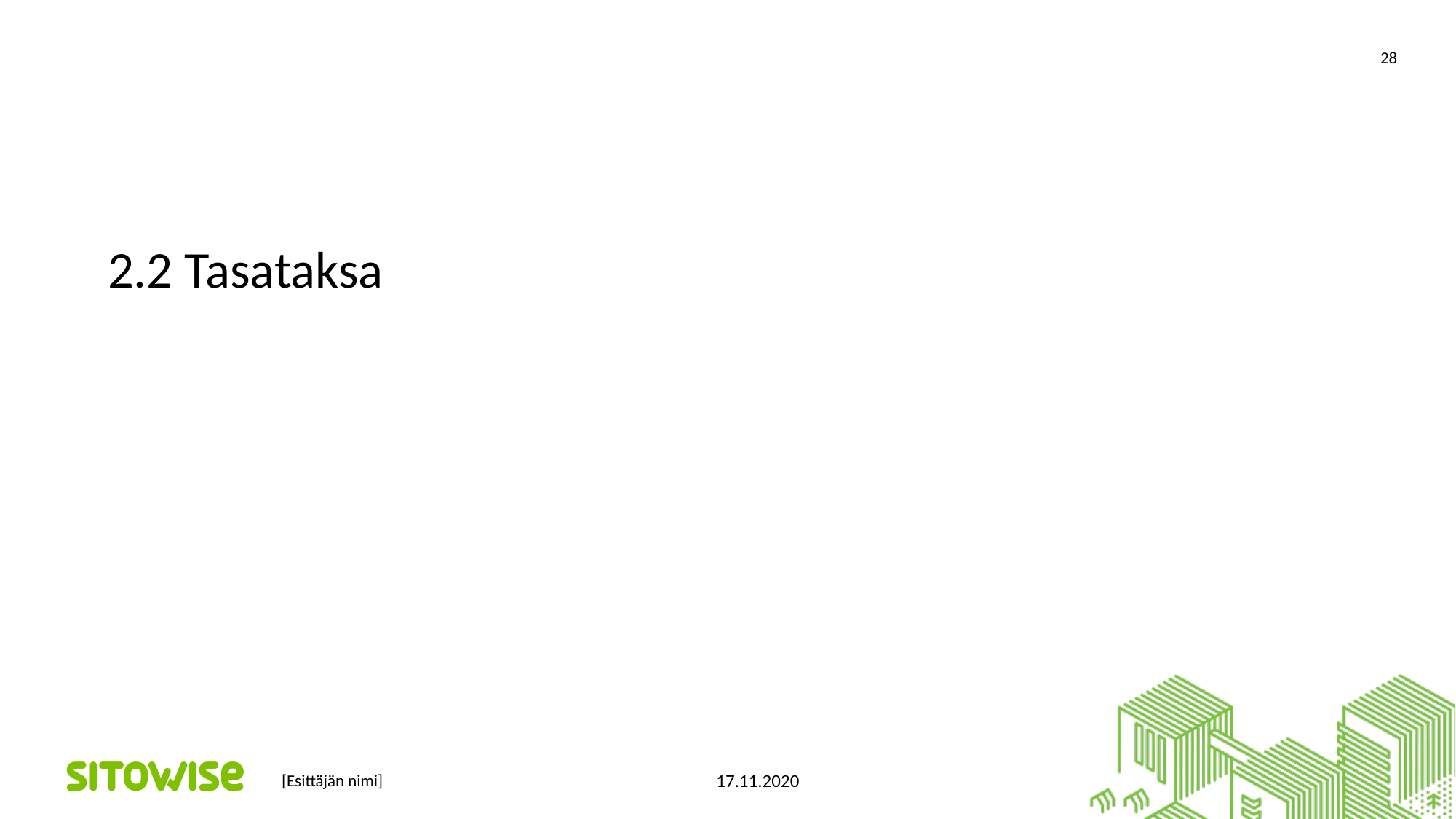

28
# 2.2 Tasataksa
[Esittäjän nimi]
17.11.2020